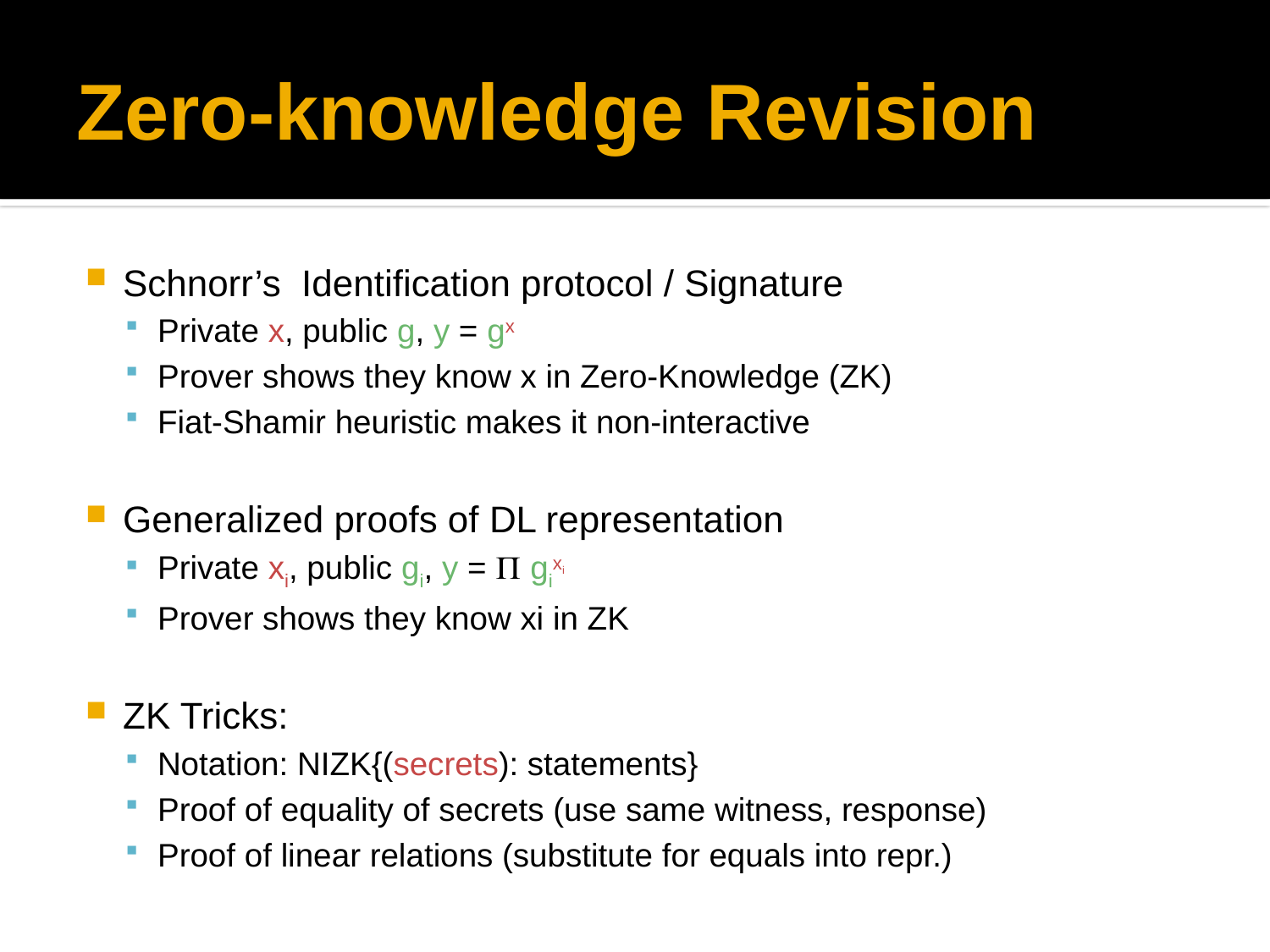

# Zero-knowledge Revision
Schnorr’s  Identification protocol / Signature
Private x, public g, y = gx
Prover shows they know x in Zero-Knowledge (ZK)
Fiat-Shamir heuristic makes it non-interactive

Generalized proofs of DL representation
Private xi, public gi, y = Π gixi
Prover shows they know xi in ZK

ZK Tricks:
Notation: NIZK{(secrets): statements}
Proof of equality of secrets (use same witness, response)
Proof of linear relations (substitute for equals into repr.)